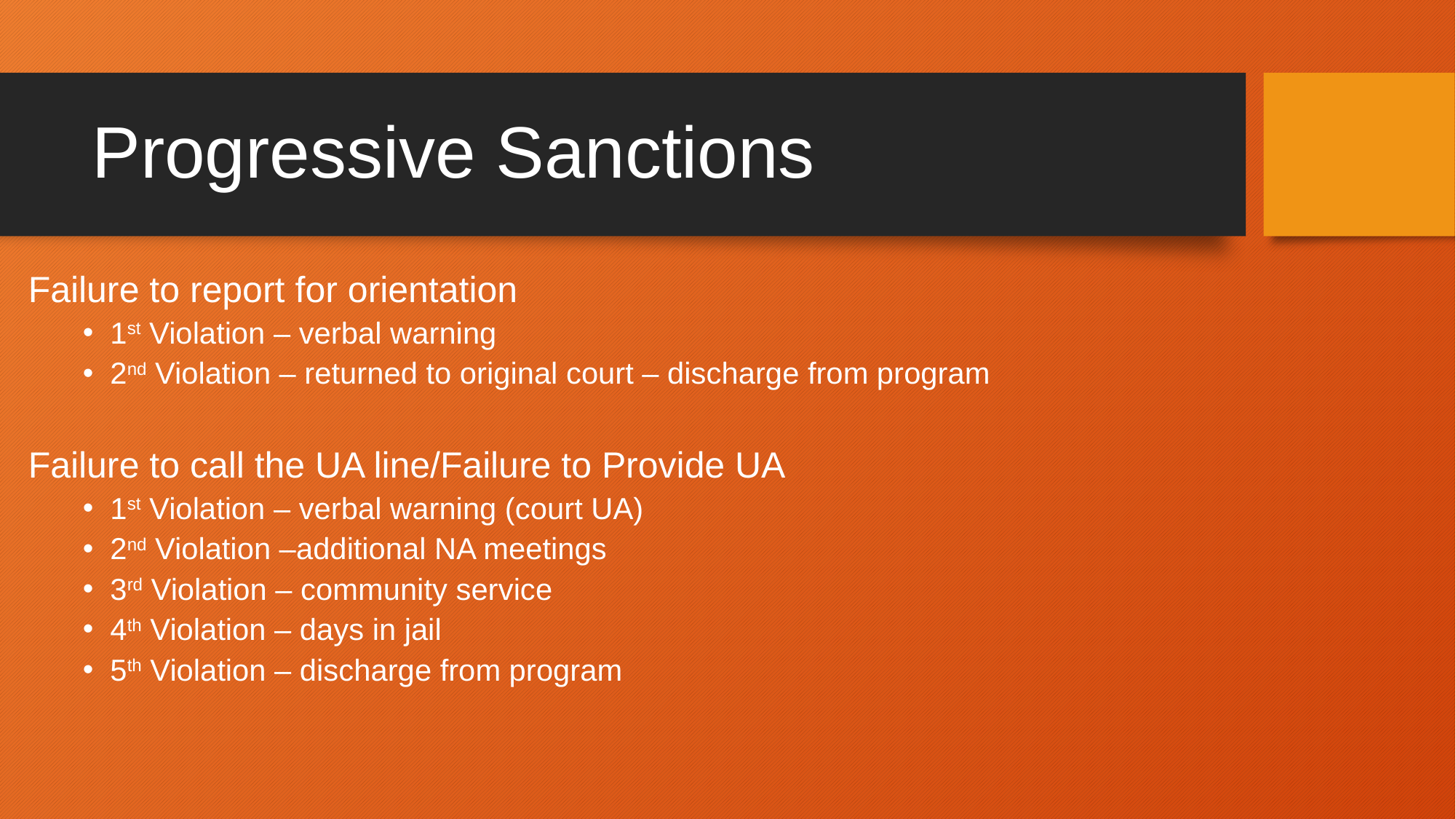

# Progressive Sanctions
Failure to report for orientation
1st Violation – verbal warning
2nd Violation – returned to original court – discharge from program

Failure to call the UA line/Failure to Provide UA
1st Violation – verbal warning (court UA)
2nd Violation –additional NA meetings
3rd Violation – community service
4th Violation – days in jail
5th Violation – discharge from program